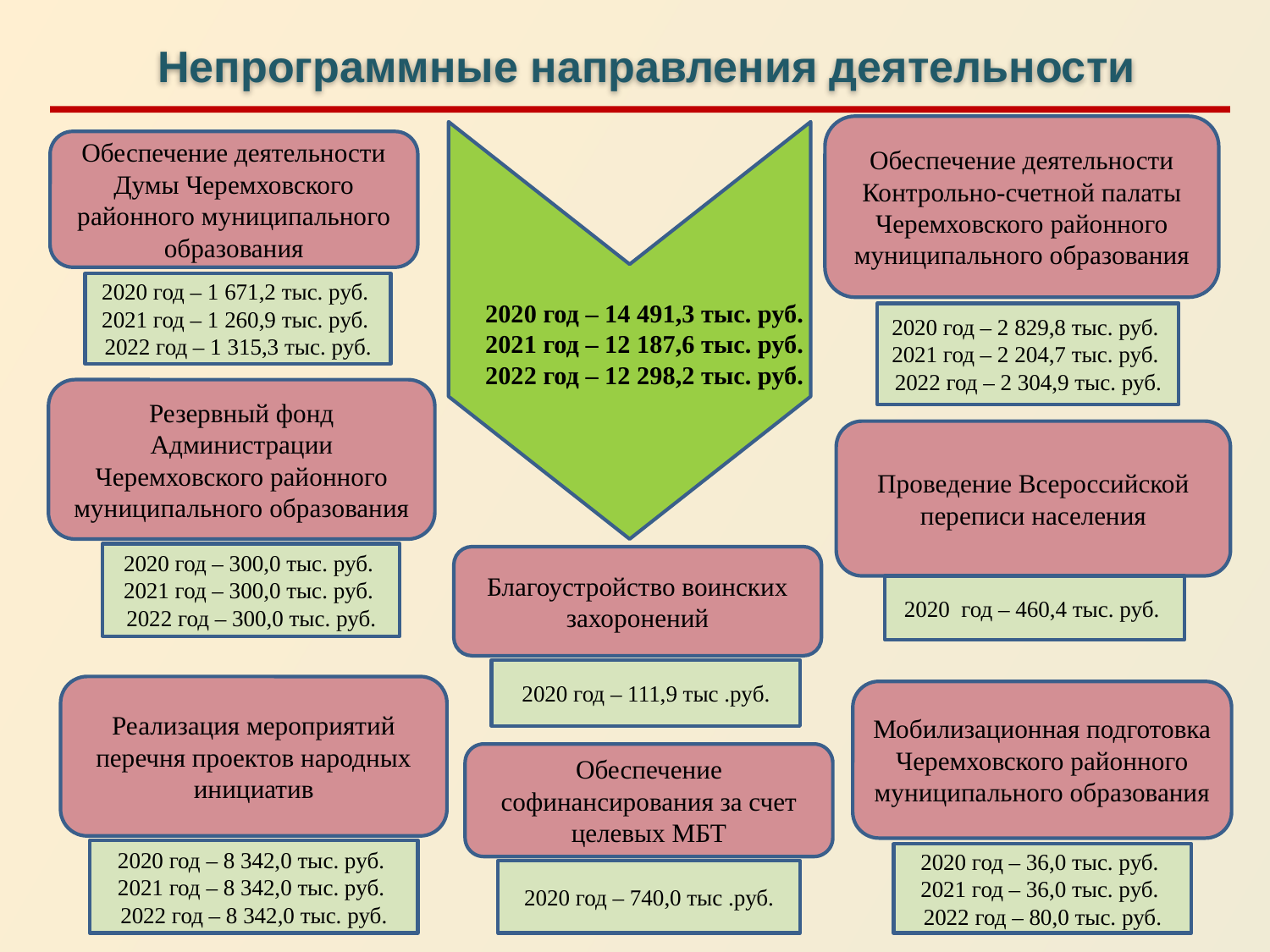

Непрограммные направления деятельности

Обеспечение деятельности Контрольно-счетной палаты Черемховского районного муниципального образования
Обеспечение деятельности Думы Черемховского районного муниципального образования

2020 год – 1 671,2 тыс. руб.
2021 год – 1 260,9 тыс. руб.
2022 год – 1 315,3 тыс. руб.
2020 год – 14 491,3 тыс. руб.
2021 год – 12 187,6 тыс. руб.
2022 год – 12 298,2 тыс. руб.
2020 год – 2 829,8 тыс. руб.
2021 год – 2 204,7 тыс. руб.
2022 год – 2 304,9 тыс. руб.
Резервный фонд Администрации Черемховского районного муниципального образования
Проведение Всероссийской переписи населения
2020 год – 300,0 тыс. руб.
2021 год – 300,0 тыс. руб.
2022 год – 300,0 тыс. руб.
Благоустройство воинских захоронений
2020  год – 460,4 тыс. руб.
2020 год – 111,9 тыс .руб.
Реализация мероприятий перечня проектов народных инициатив
Мобилизационная подготовка Черемховского районного муниципального образования
Обеспечение софинансирования за счет целевых МБТ
2020 год – 8 342,0 тыс. руб.
2021 год – 8 342,0 тыс. руб.
2022 год – 8 342,0 тыс. руб.
2020 год – 36,0 тыс. руб.
2021 год – 36,0 тыс. руб.
2022 год – 80,0 тыс. руб.
2020 год – 740,0 тыс .руб.
48